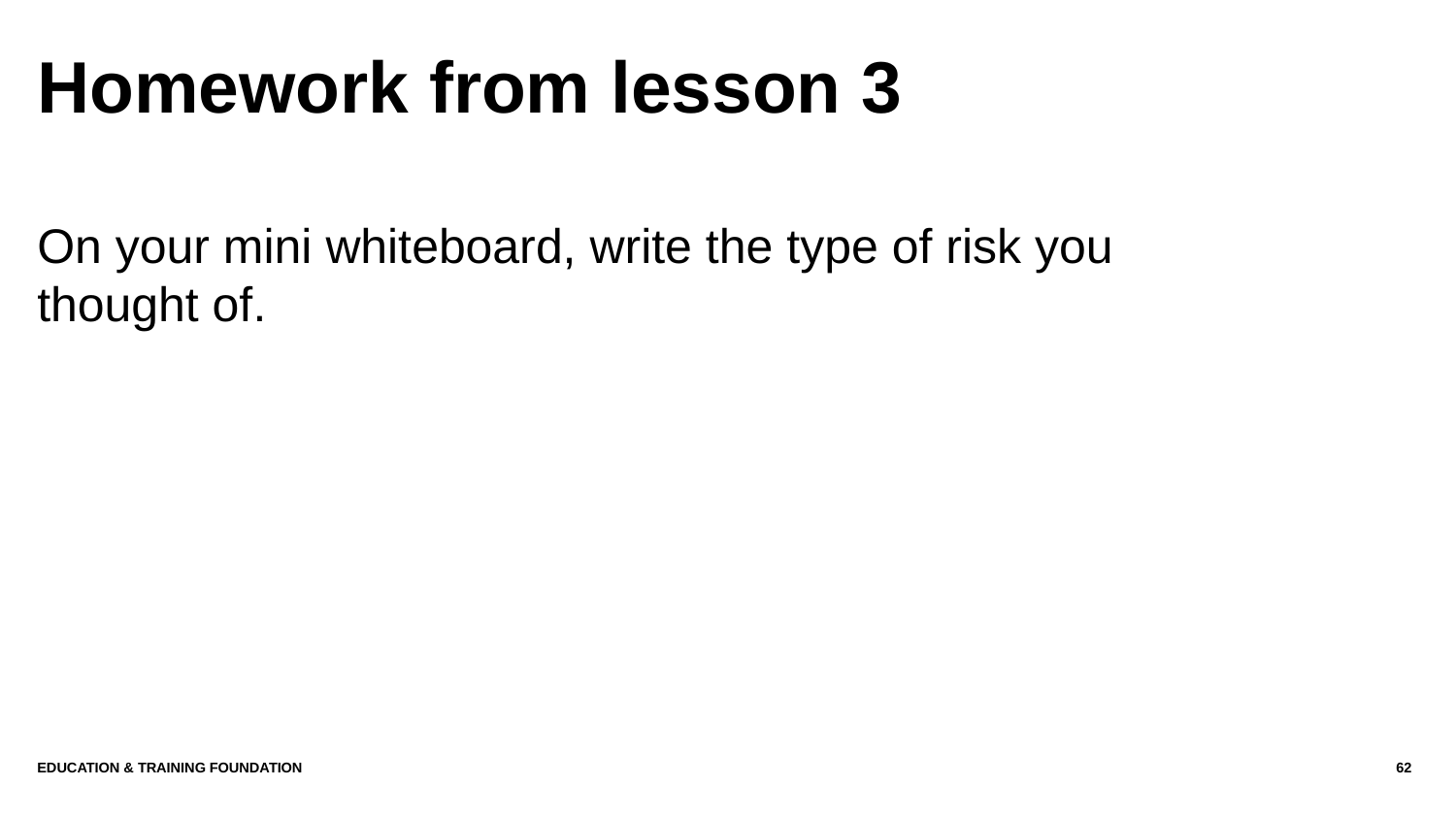

# Homework from lesson 3
On your mini whiteboard, write the type of risk you thought of.
Education & Training Foundation
62